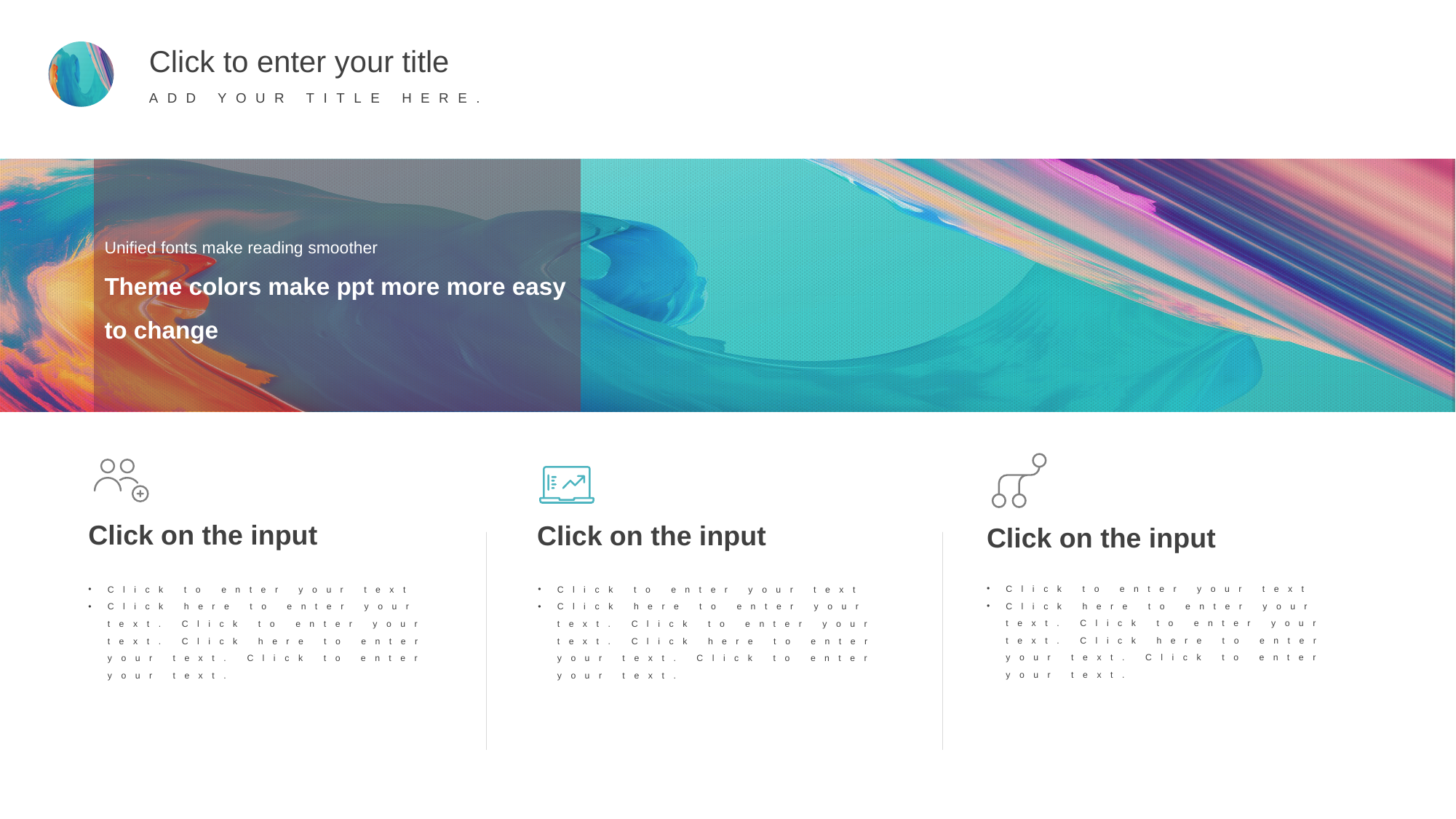

Click to enter your title
ADD YOUR TITLE HERE.

Unified fonts make reading smoother
Theme colors make ppt more more easy to change

Click on the input
Click to enter your text
Click here to enter your text. Click to enter your text. Click here to enter your text. Click to enter your text.

Click on the input
Click to enter your text
Click here to enter your text. Click to enter your text. Click here to enter your text. Click to enter your text.

Click on the input
Click to enter your text
Click here to enter your text. Click to enter your text. Click here to enter your text. Click to enter your text.